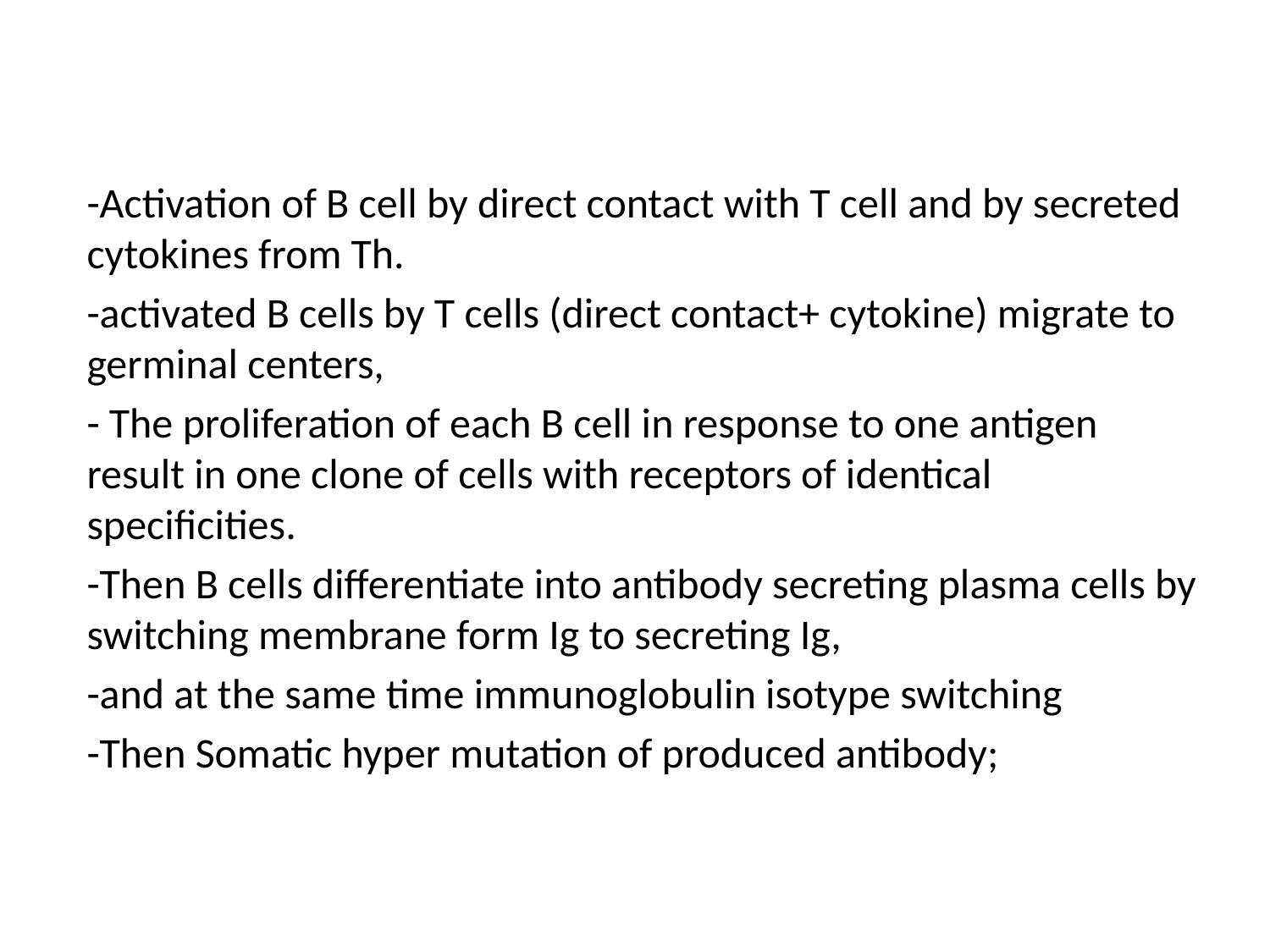

-Activation of B cell by direct contact with T cell and by secreted cytokines from Th.
-activated B cells by T cells (direct contact+ cytokine) migrate to germinal centers,
- The proliferation of each B cell in response to one antigen result in one clone of cells with receptors of identical specificities.
-Then B cells differentiate into antibody secreting plasma cells by switching membrane form Ig to secreting Ig,
-and at the same time immunoglobulin isotype switching
-Then Somatic hyper mutation of produced antibody;